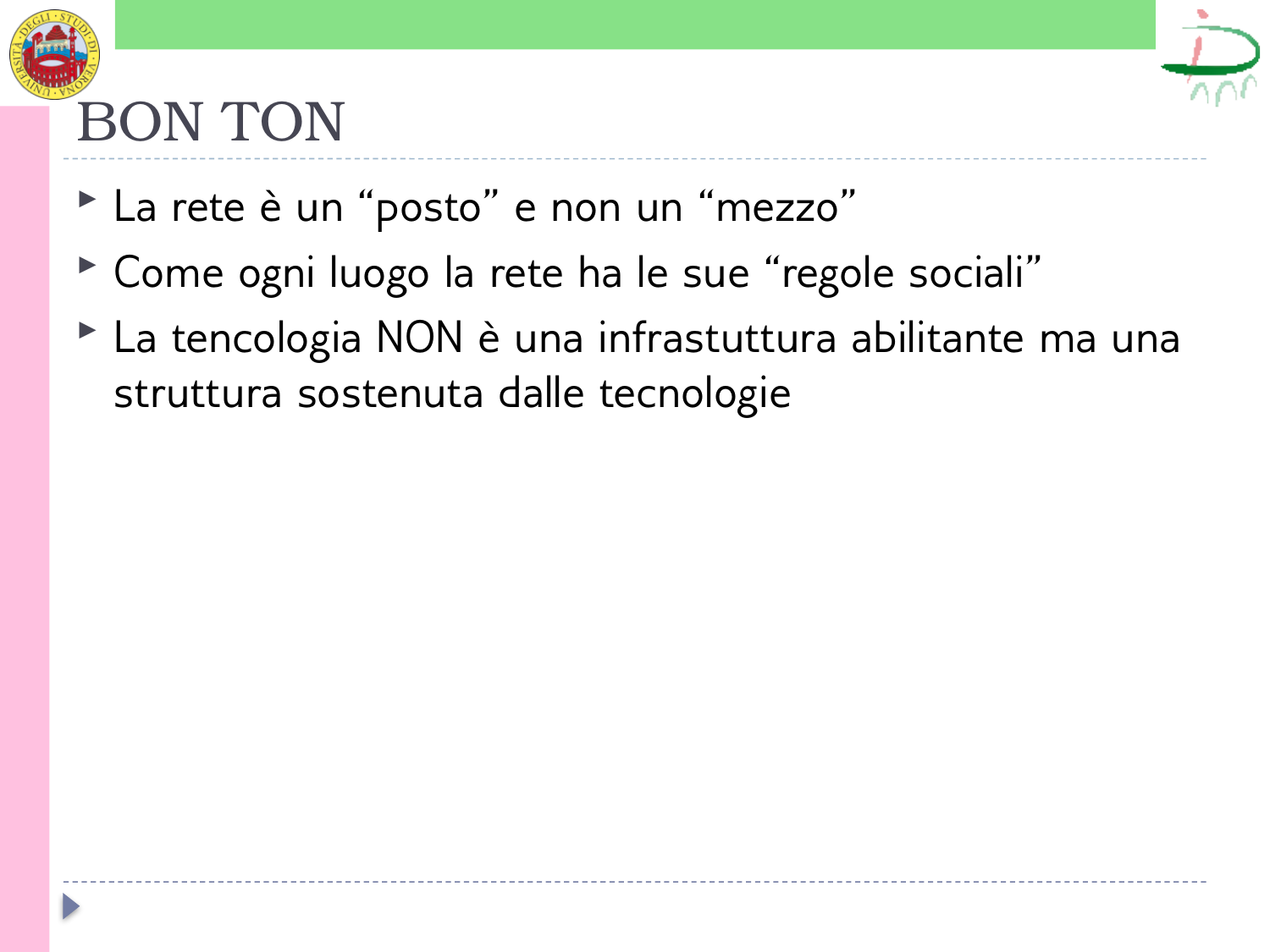

# BON TON
La rete è un “posto” e non un “mezzo”
Come ogni luogo la rete ha le sue “regole sociali”
La tencologia NON è una infrastuttura abilitante ma una struttura sostenuta dalle tecnologie